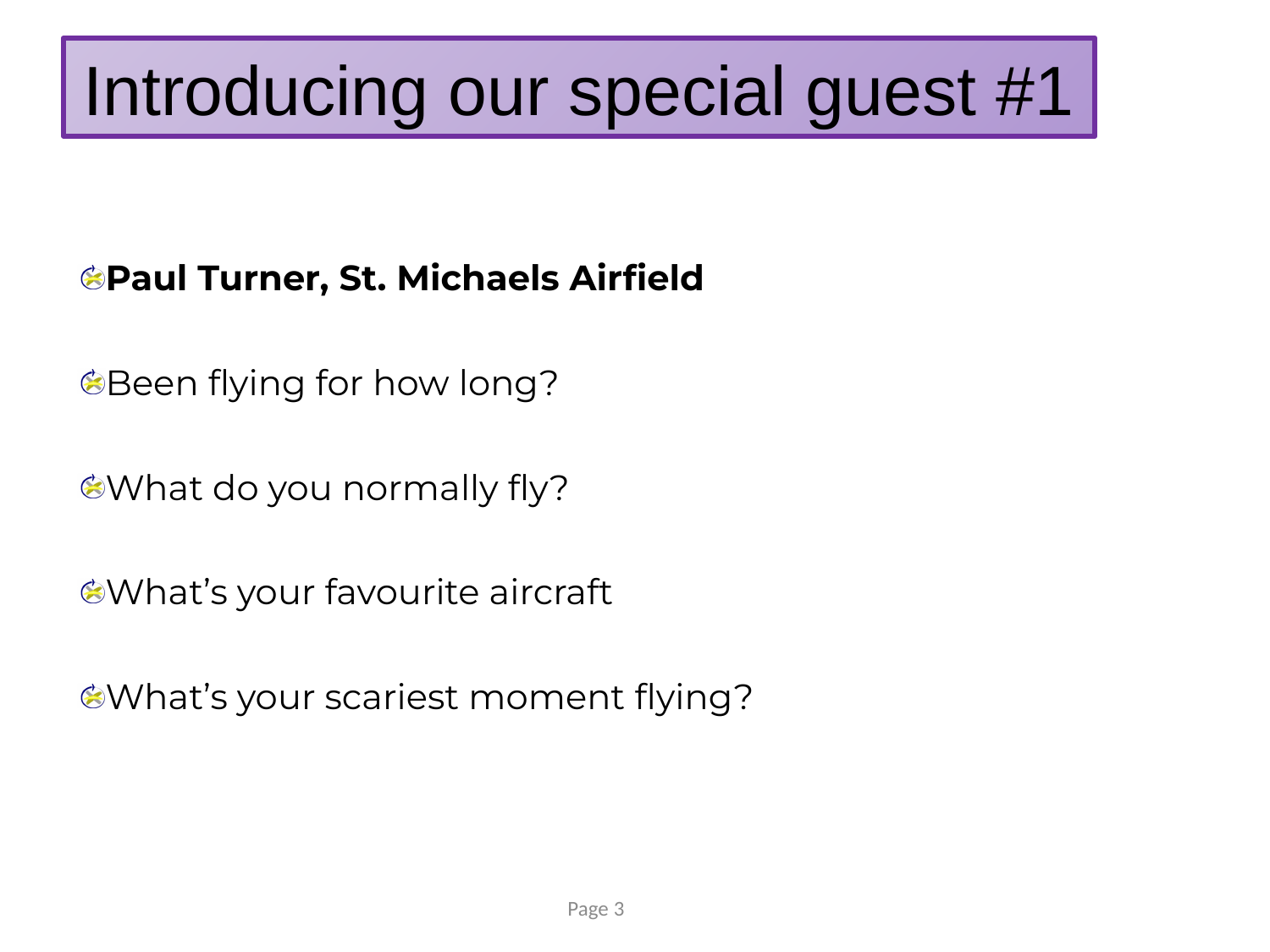

# Introducing our special guest #1
Paul Turner, St. Michaels Airfield

Been flying for how long?

What do you normally fly?

What’s your favourite aircraft

What’s your scariest moment flying?